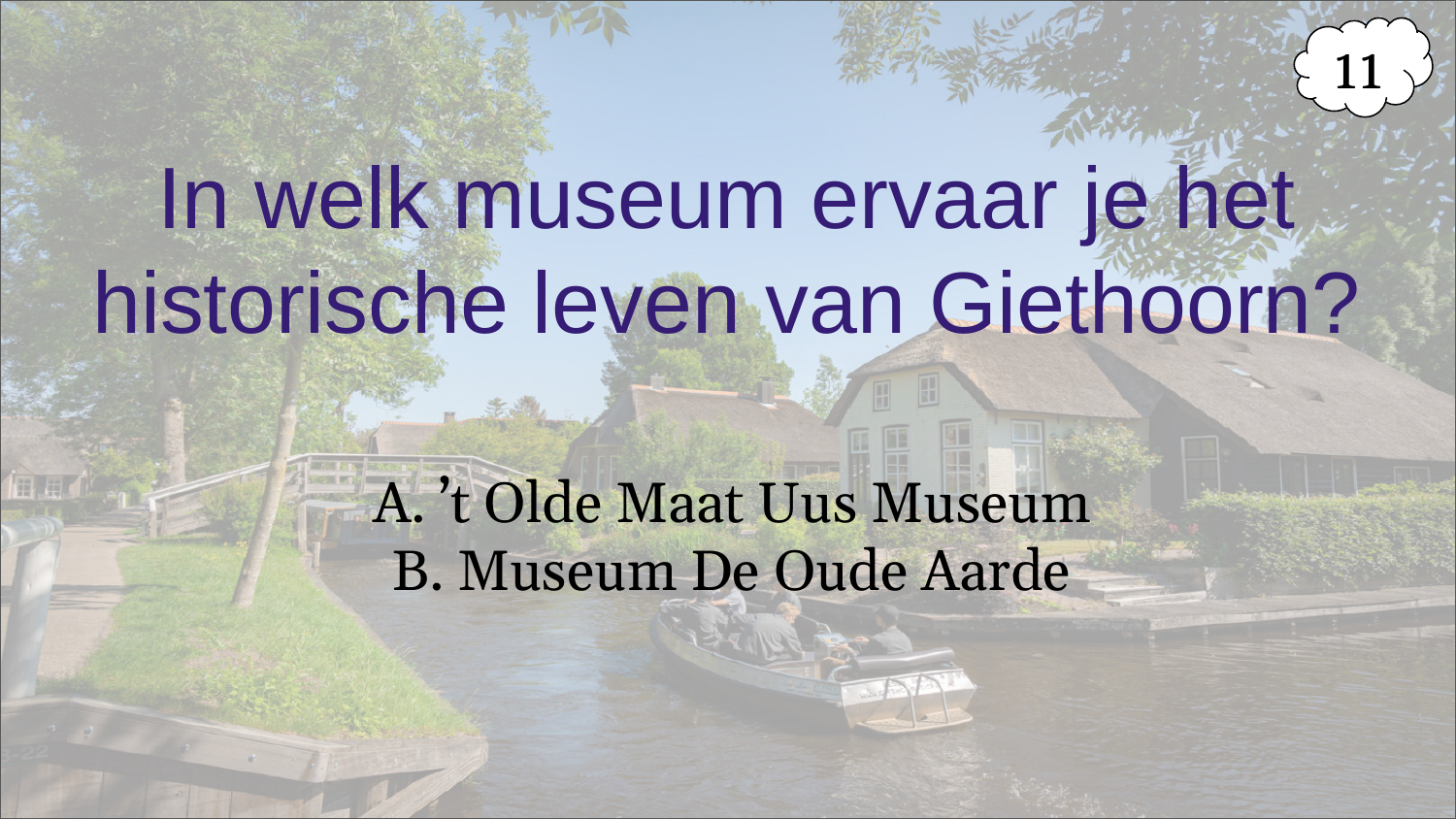

11
# In welk museum ervaar je het historische leven van Giethoorn?
’t Olde Maat Uus Museum
Museum De Oude Aarde